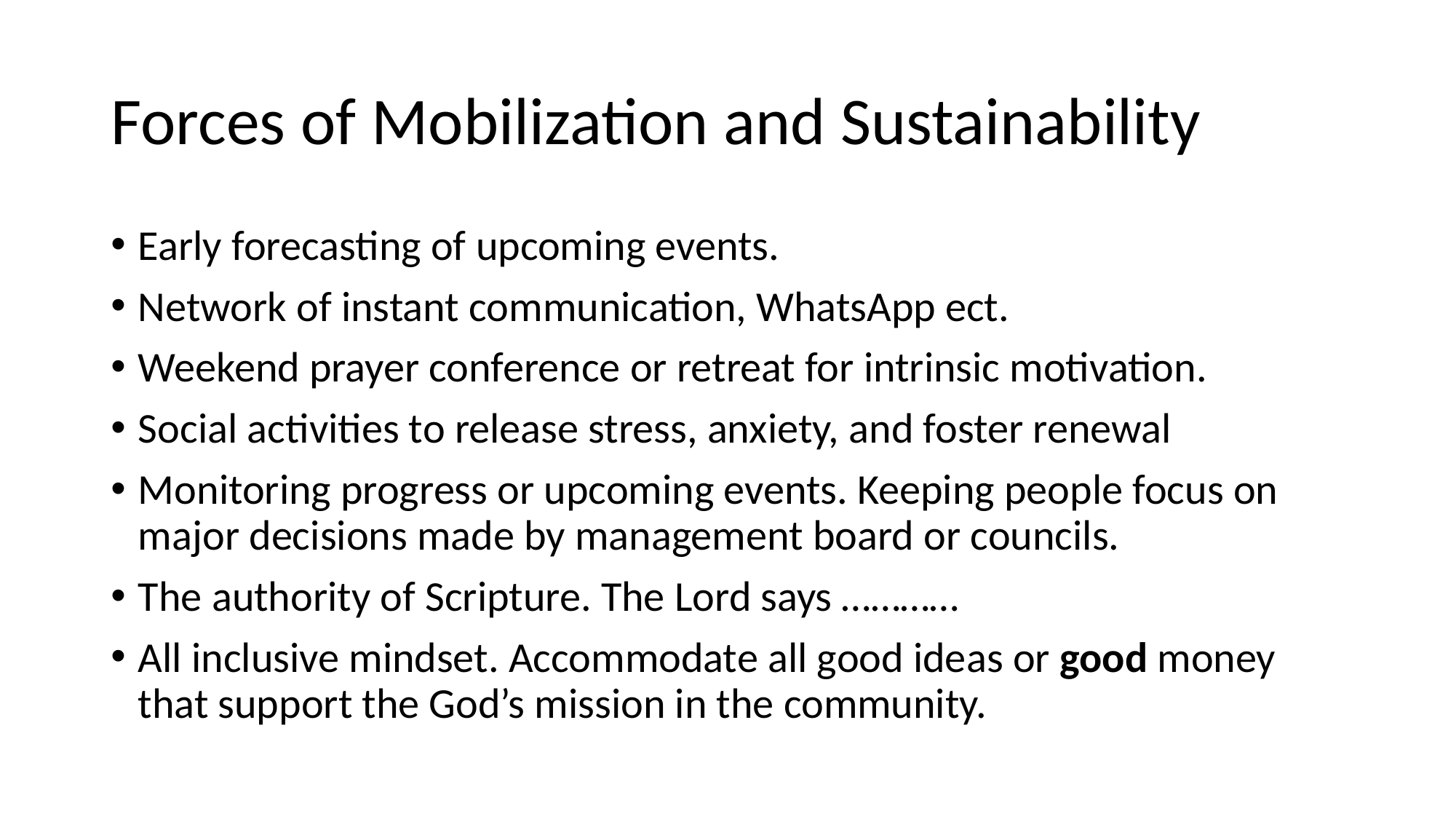

# Forces of Mobilization and Sustainability
Early forecasting of upcoming events.
Network of instant communication, WhatsApp ect.
Weekend prayer conference or retreat for intrinsic motivation.
Social activities to release stress, anxiety, and foster renewal
Monitoring progress or upcoming events. Keeping people focus on major decisions made by management board or councils.
The authority of Scripture. The Lord says …………
All inclusive mindset. Accommodate all good ideas or good money that support the God’s mission in the community.